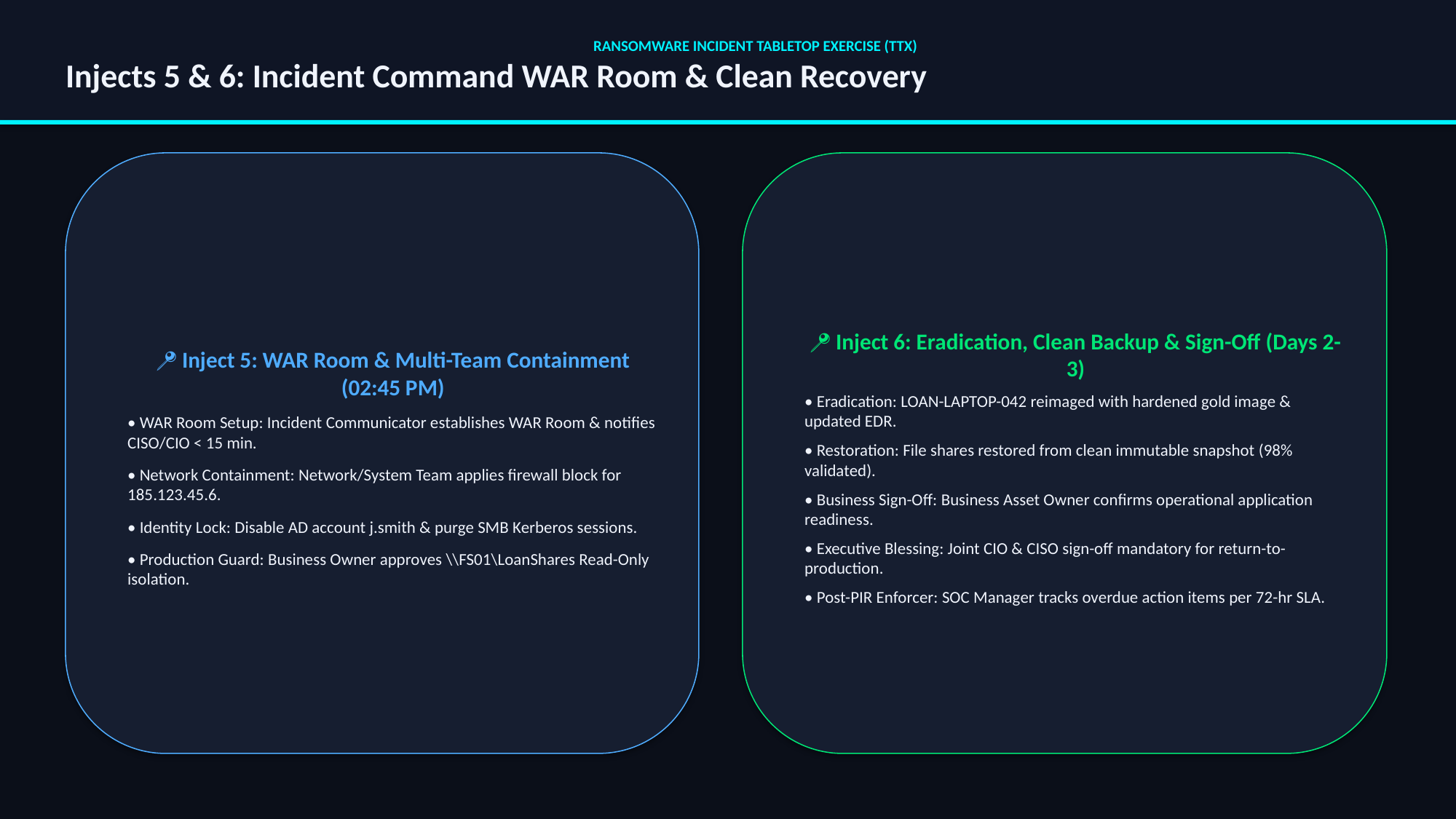

RANSOMWARE INCIDENT TABLETOP EXERCISE (TTX)
Injects 5 & 6: Incident Command WAR Room & Clean Recovery

📍 Inject 5: WAR Room & Multi-Team Containment (02:45 PM)
• WAR Room Setup: Incident Communicator establishes WAR Room & notifies CISO/CIO < 15 min.
• Network Containment: Network/System Team applies firewall block for 185.123.45.6.
• Identity Lock: Disable AD account j.smith & purge SMB Kerberos sessions.
• Production Guard: Business Owner approves \\FS01\LoanShares Read-Only isolation.
📍 Inject 6: Eradication, Clean Backup & Sign-Off (Days 2-3)
• Eradication: LOAN-LAPTOP-042 reimaged with hardened gold image & updated EDR.
• Restoration: File shares restored from clean immutable snapshot (98% validated).
• Business Sign-Off: Business Asset Owner confirms operational application readiness.
• Executive Blessing: Joint CIO & CISO sign-off mandatory for return-to-production.
• Post-PIR Enforcer: SOC Manager tracks overdue action items per 72-hr SLA.